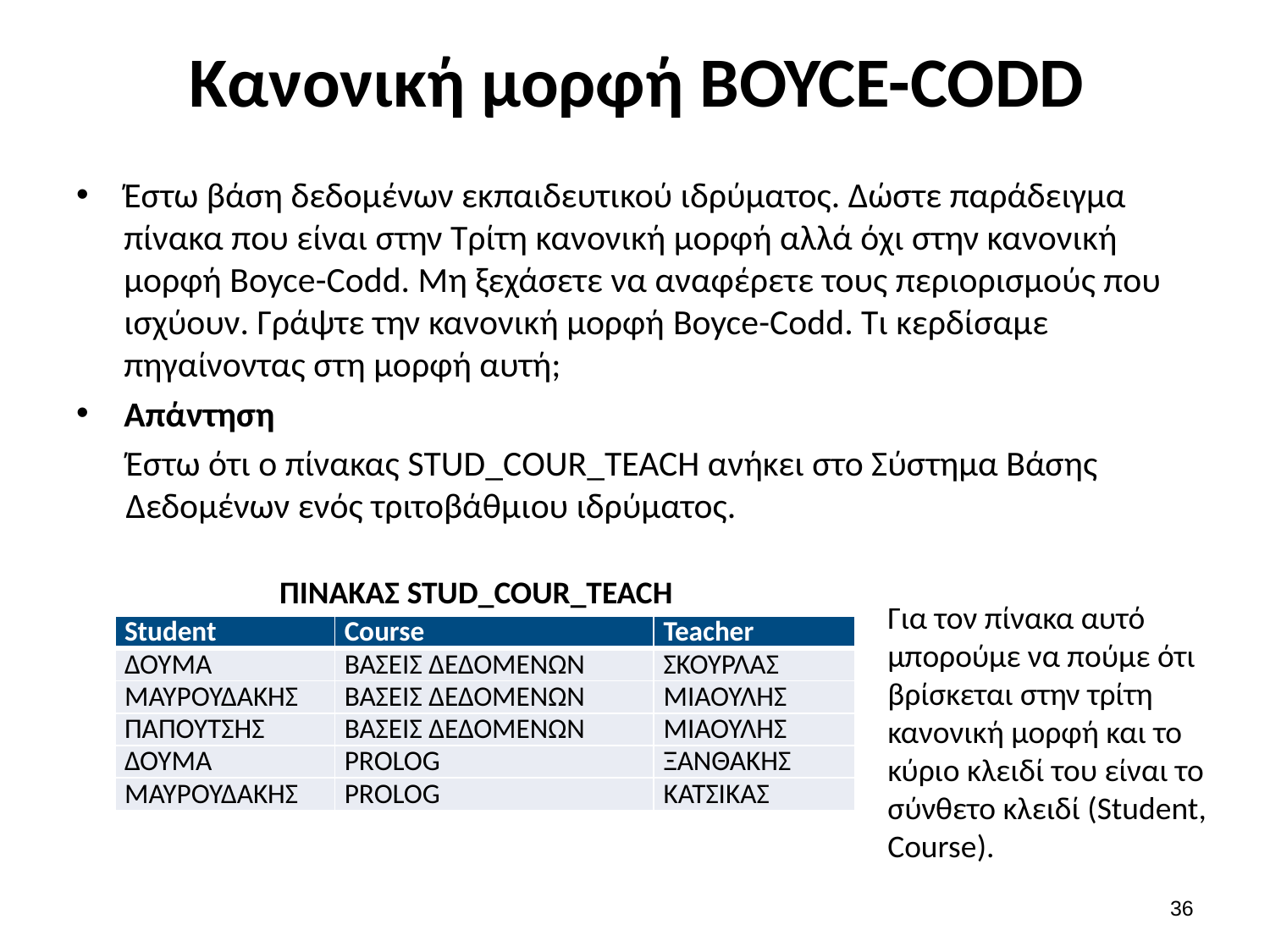

# Κανονική μορφή BOYCE-CODD
Έστω βάση δεδομένων εκπαιδευτικού ιδρύματος. Δώστε παράδειγμα πίνακα που είναι στην Τρίτη κανονική μορφή αλλά όχι στην κανονική μορφή Boyce-Codd. Μη ξεχάσετε να αναφέρετε τους περιορισμούς που ισχύουν. Γράψτε την κανονική μορφή Boyce-Codd. Τι κερδίσαμε πηγαίνοντας στη μορφή αυτή;
Απάντηση
Έστω ότι ο πίνακας STUD_COUR_TEACH ανήκει στο Σύστημα Βάσης Δεδομένων ενός τριτοβάθμιου ιδρύματος.
ΠΙΝΑΚΑΣ STUD_COUR_TEACH
Για τον πίνακα αυτό μπορούμε να πούμε ότι βρίσκεται στην τρίτη κανονική μορφή και το κύριο κλειδί του είναι το σύνθετο κλειδί (Student, Course).
| Student | Course | Teacher |
| --- | --- | --- |
| ΔΟΥΜΑ | ΒΑΣΕΙΣ ΔΕΔΟΜΕΝΩΝ | ΣΚΟΥΡΛΑΣ |
| ΜΑΥΡΟΥΔΑΚΗΣ | ΒΑΣΕΙΣ ΔΕΔΟΜΕΝΩΝ | ΜΙΑΟΥΛΗΣ |
| ΠΑΠΟΥΤΣΗΣ | ΒΑΣΕΙΣ ΔΕΔΟΜΕΝΩΝ | ΜΙΑΟΥΛΗΣ |
| ΔΟΥΜΑ | PROLOG | ΞΑΝΘΑΚΗΣ |
| ΜΑΥΡΟΥΔΑΚΗΣ | PROLOG | ΚΑΤΣΙΚΑΣ |
36